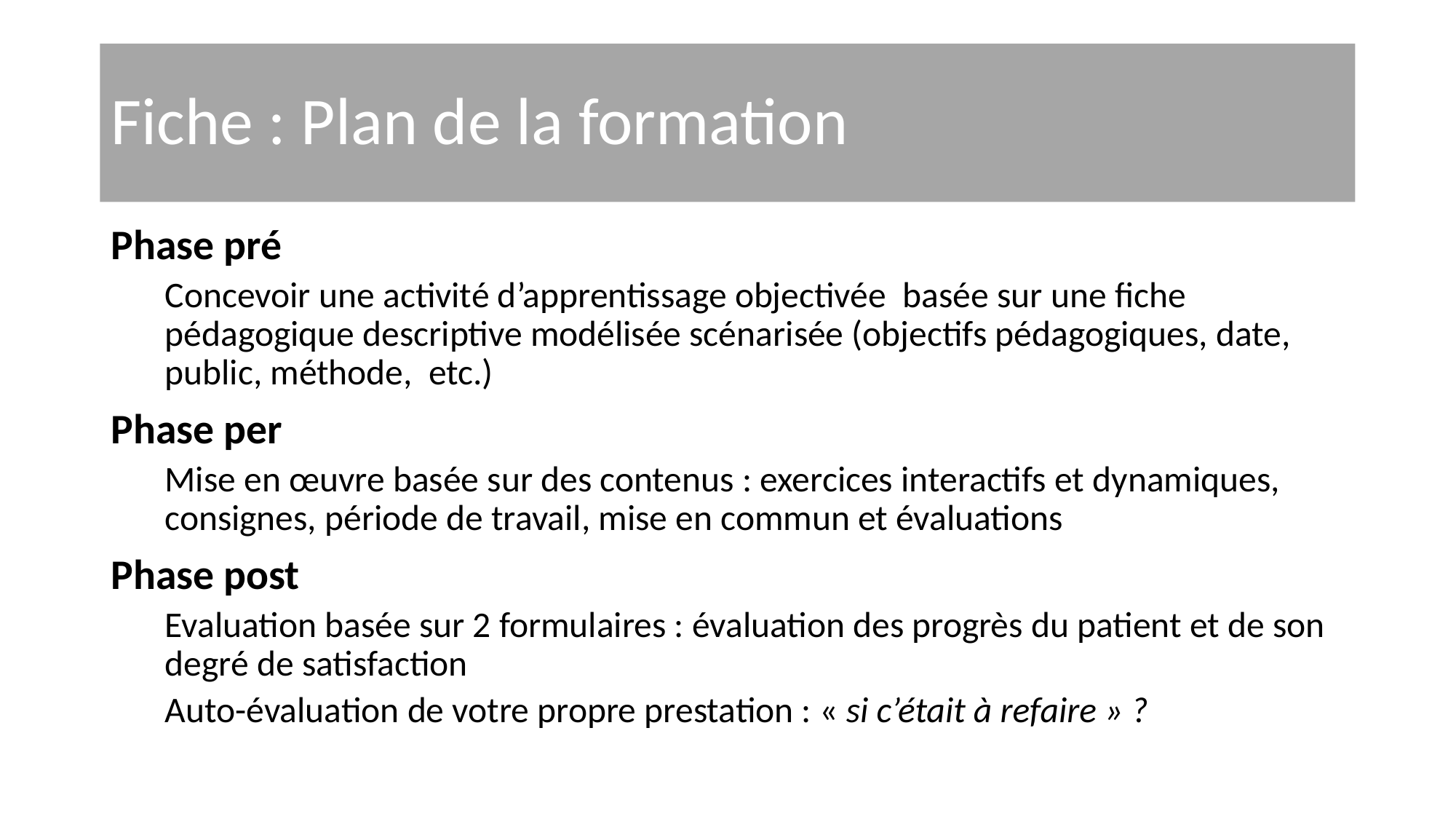

# Fiche : Plan de la formation
Phase pré
Concevoir une activité d’apprentissage objectivée  basée sur une fiche pédagogique descriptive modélisée scénarisée (objectifs pédagogiques, date, public, méthode,  etc.)
Phase per
Mise en œuvre basée sur des contenus : exercices interactifs et dynamiques, consignes, période de travail, mise en commun et évaluations
Phase post
Evaluation basée sur 2 formulaires : évaluation des progrès du patient et de son degré de satisfaction
Auto-évaluation de votre propre prestation : « si c’était à refaire » ?